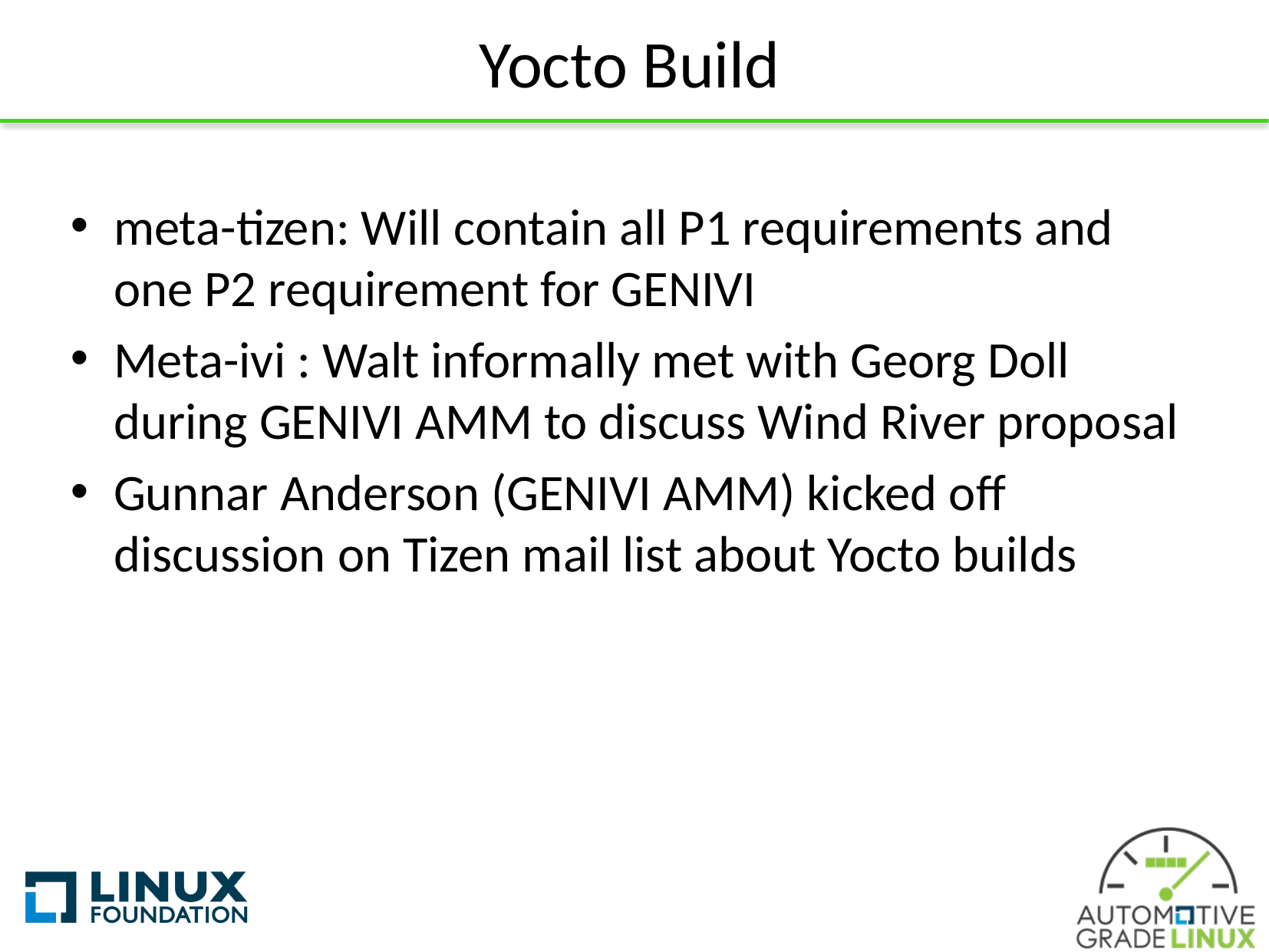

# Yocto Build
meta-tizen: Will contain all P1 requirements and one P2 requirement for GENIVI
Meta-ivi : Walt informally met with Georg Doll during GENIVI AMM to discuss Wind River proposal
Gunnar Anderson (GENIVI AMM) kicked off discussion on Tizen mail list about Yocto builds